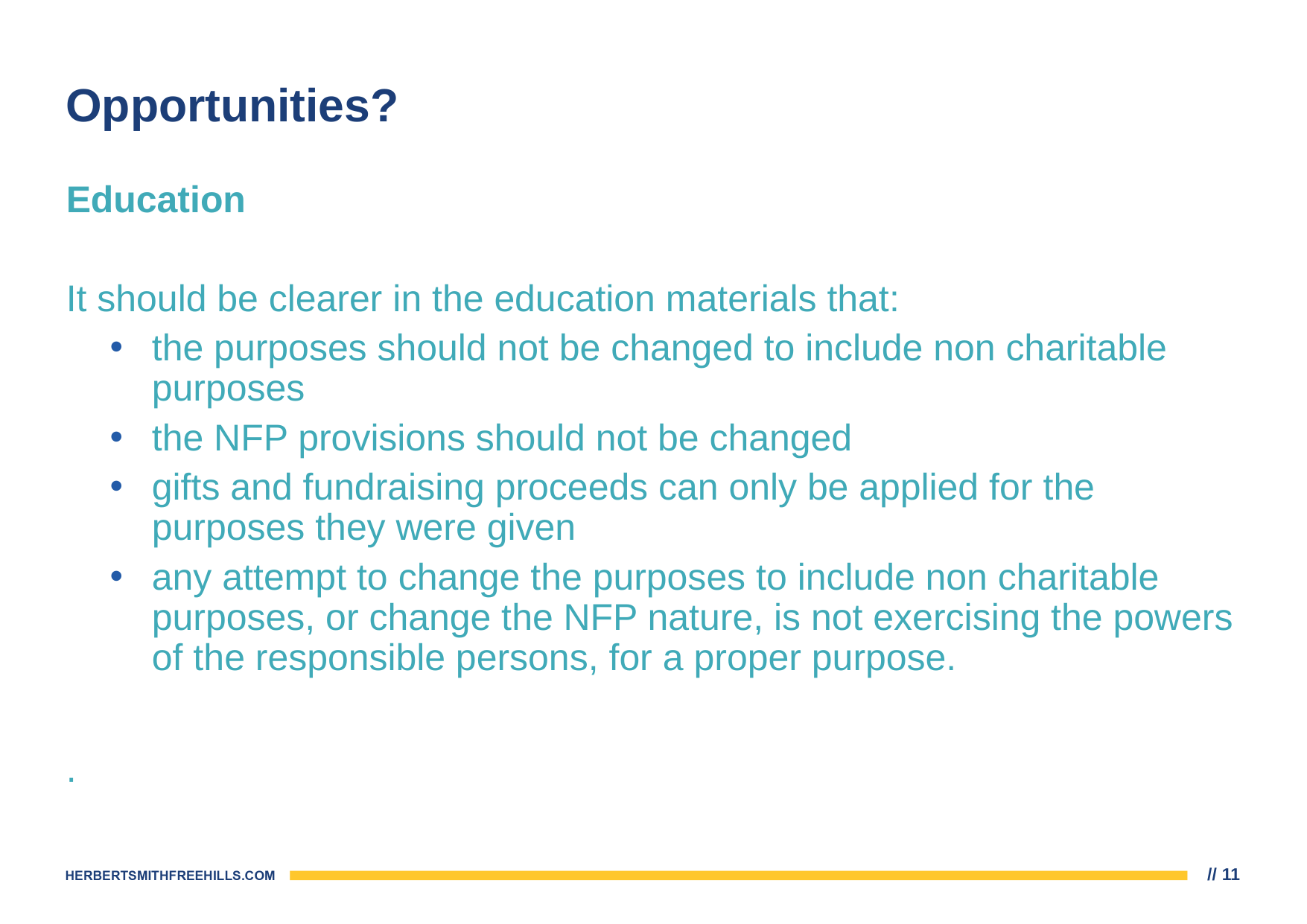

# Opportunities?
Education

It should be clearer in the education materials that:
the purposes should not be changed to include non charitable purposes
the NFP provisions should not be changed
gifts and fundraising proceeds can only be applied for the purposes they were given
any attempt to change the purposes to include non charitable purposes, or change the NFP nature, is not exercising the powers of the responsible persons, for a proper purpose.

.